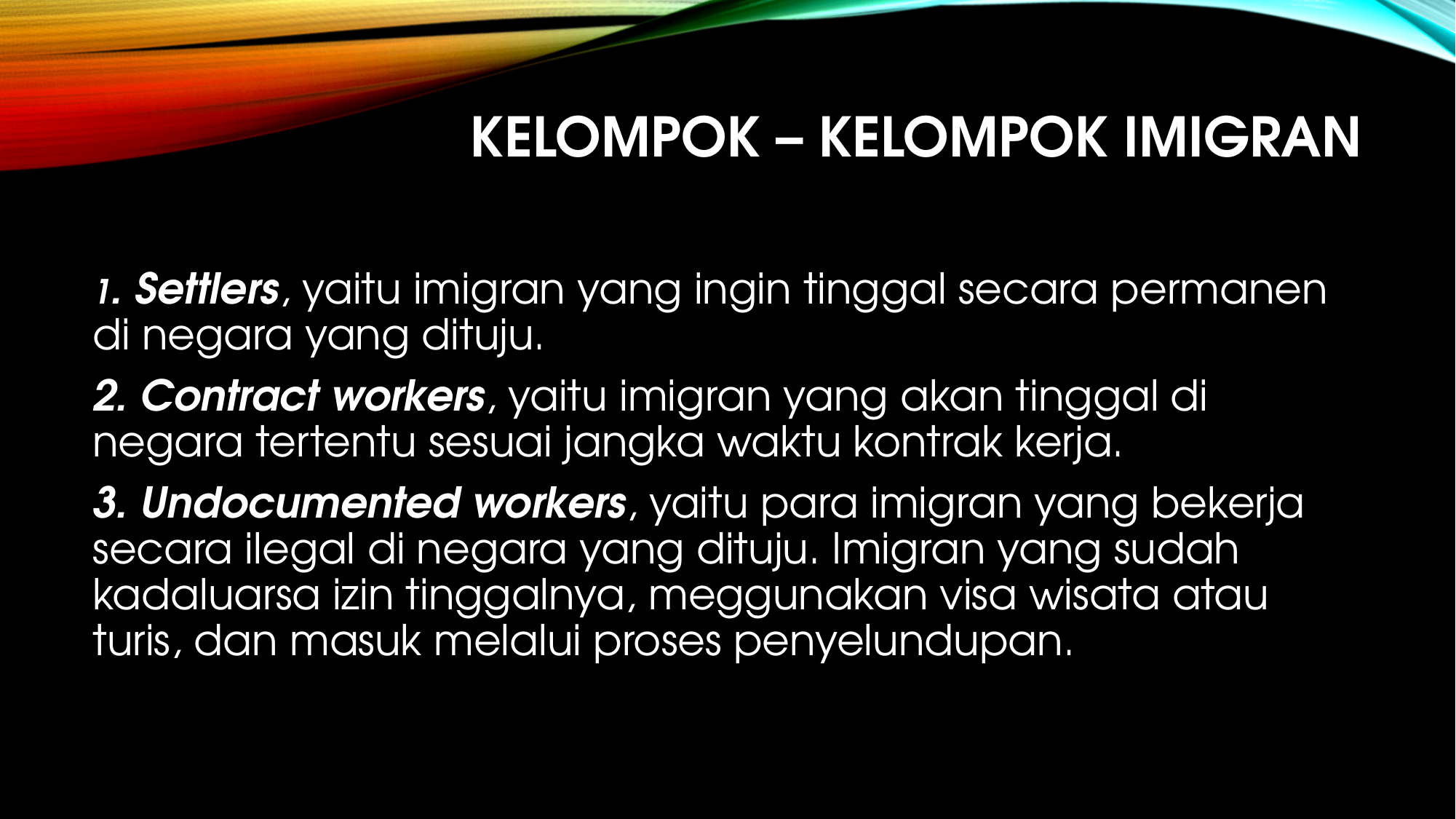

# KELOMPOK – KELOMPOK IMIGRAN
1. Settlers, yaitu imigran yang ingin tinggal secara permanen di negara yang dituju.
2. Contract workers, yaitu imigran yang akan tinggal di negara tertentu sesuai jangka waktu kontrak kerja.
3. Undocumented workers, yaitu para imigran yang bekerja secara ilegal di negara yang dituju. Imigran yang sudah kadaluarsa izin tinggalnya, meggunakan visa wisata atau turis, dan masuk melalui proses penyelundupan.